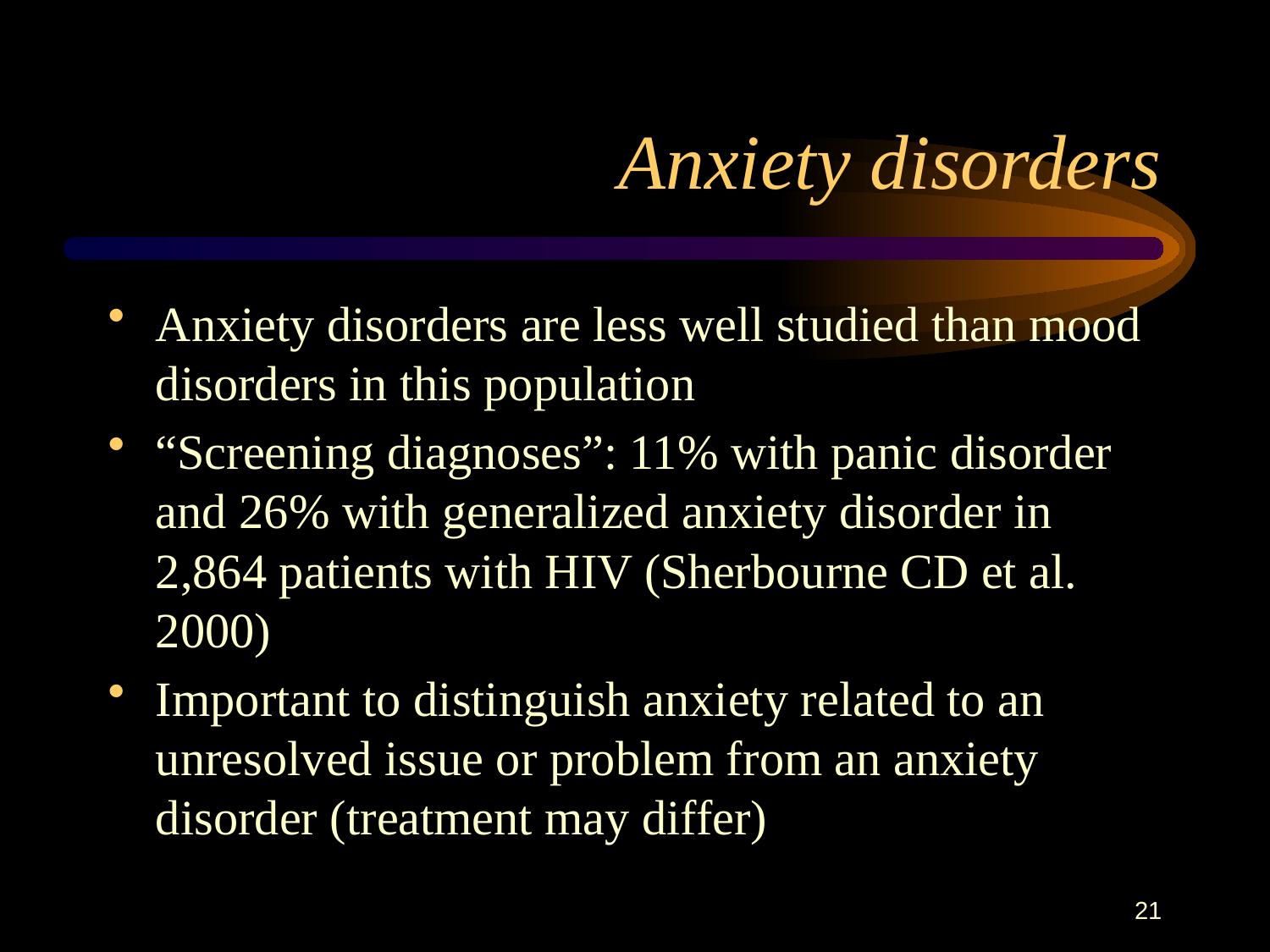

# Anxiety disorders
Anxiety disorders are less well studied than mood disorders in this population
“Screening diagnoses”: 11% with panic disorder and 26% with generalized anxiety disorder in 2,864 patients with HIV (Sherbourne CD et al. 2000)
Important to distinguish anxiety related to an unresolved issue or problem from an anxiety disorder (treatment may differ)
21